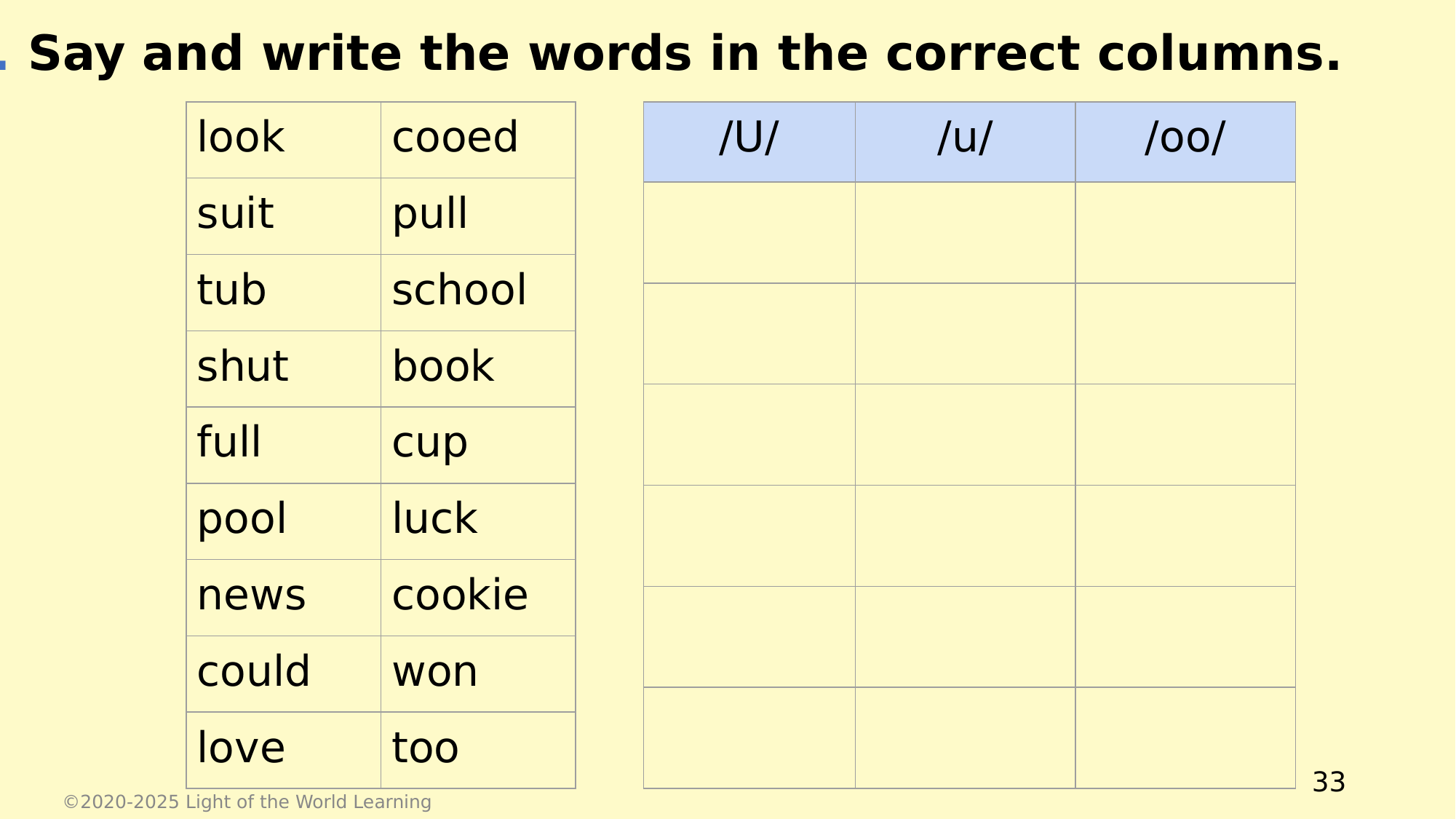

4. Say and write the words in the correct columns.
| look | cooed |
| --- | --- |
| suit | pull |
| tub | school |
| shut | book |
| full | cup |
| pool | luck |
| news | cookie |
| could | won |
| love | too |
| /U/ | /u/ | /oo/ |
| --- | --- | --- |
|  |  |  |
|  |  |  |
|  |  |  |
|  |  |  |
|  |  |  |
|  |  |  |
33
©2020-2025 Light of the World Learning